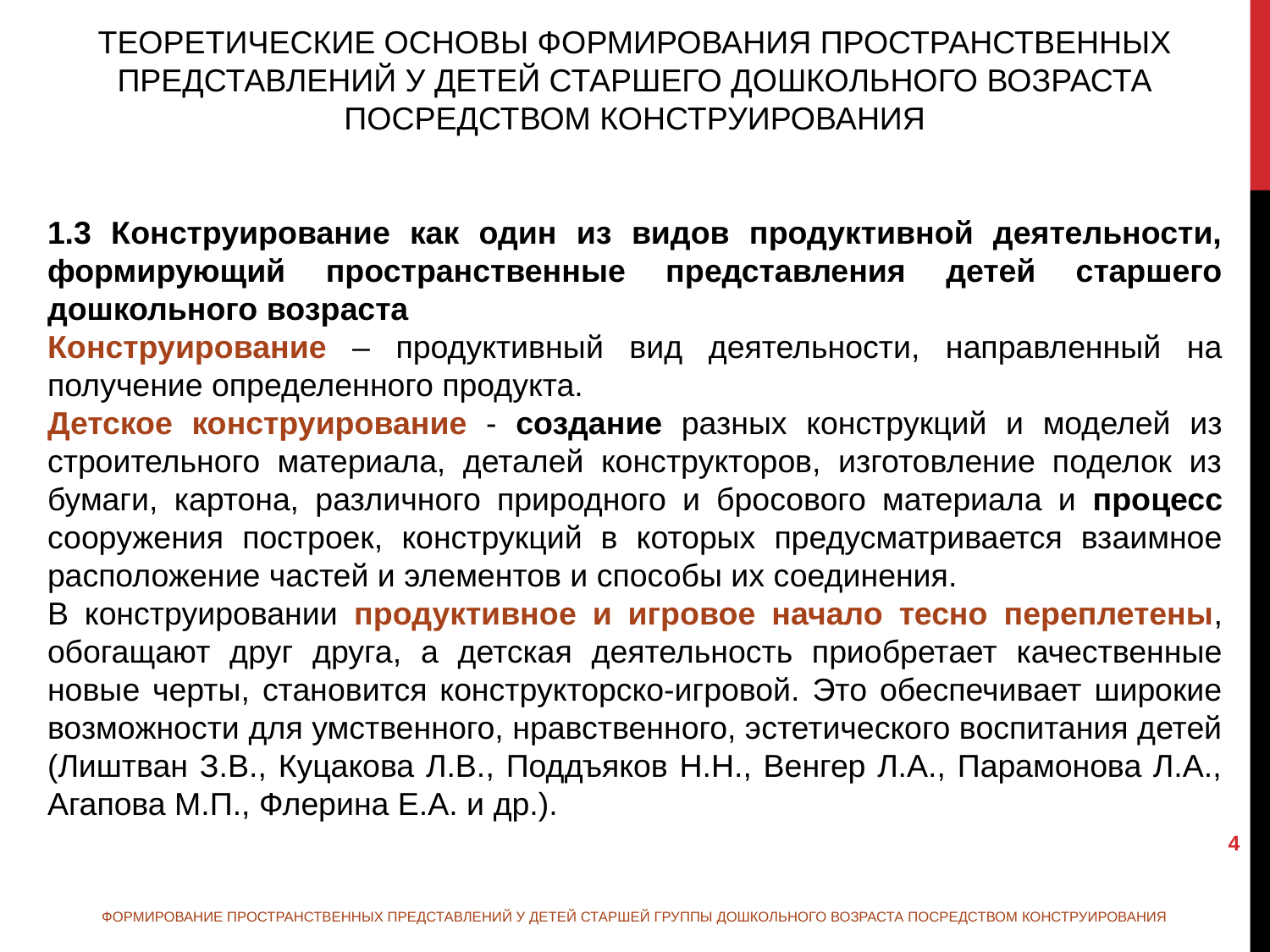

ТЕОРЕТИЧЕСКИЕ ОСНОВЫ ФОРМИРОВАНИЯ ПРОСТРАНСТВЕННЫХ ПРЕДСТАВЛЕНИЙ У ДЕТЕЙ СТАРШЕГО ДОШКОЛЬНОГО ВОЗРАСТА ПОСРЕДСТВОМ КОНСТРУИРОВАНИЯ

1.3 Конструирование как один из видов продуктивной деятельности, формирующий пространственные представления детей старшего дошкольного возраста
Конструирование – продуктивный вид деятельности, направленный на получение определенного продукта.
Детское конструирование - создание разных конструкций и моделей из строительного материала, деталей конструкторов, изготовление поделок из бумаги, картона, различного природного и бросового материала и процесс сооружения построек, конструкций в которых предусматривается взаимное расположение частей и элементов и способы их соединения.
В конструировании продуктивное и игровое начало тесно переплетены, обогащают друг друга, а детская деятельность приобретает качественные новые черты, становится конструкторско-игровой. Это обеспечивает широкие возможности для умственного, нравственного, эстетического воспитания детей (Лиштван З.В., Куцакова Л.В., Поддъяков Н.Н., Венгер Л.А., Парамонова Л.А., Агапова М.П., Флерина Е.А. и др.).
4
ФОРМИРОВАНИЕ ПРОСТРАНСТВЕННЫХ ПРЕДСТАВЛЕНИЙ У ДЕТЕЙ СТАРШЕЙ ГРУППЫ ДОШКОЛЬНОГО ВОЗРАСТА ПОСРЕДСТВОМ КОНСТРУИРОВАНИЯ